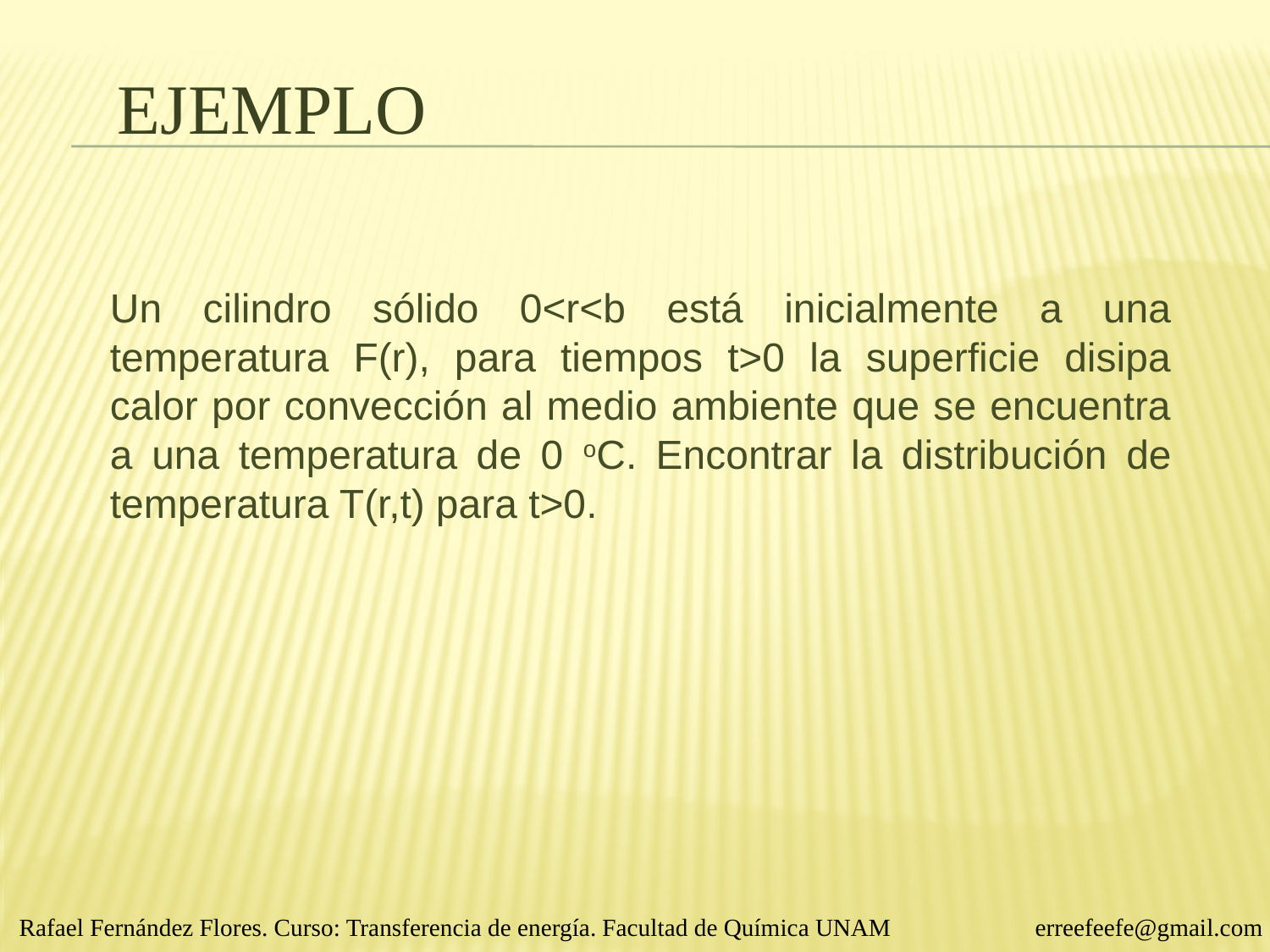

ejemplo
Un cilindro sólido 0<r<b está inicialmente a una temperatura F(r), para tiempos t>0 la superficie disipa calor por convección al medio ambiente que se encuentra a una temperatura de 0 oC. Encontrar la distribución de temperatura T(r,t) para t>0.
Rafael Fernández Flores. Curso: Transferencia de energía. Facultad de Química UNAM 		erreefeefe@gmail.com